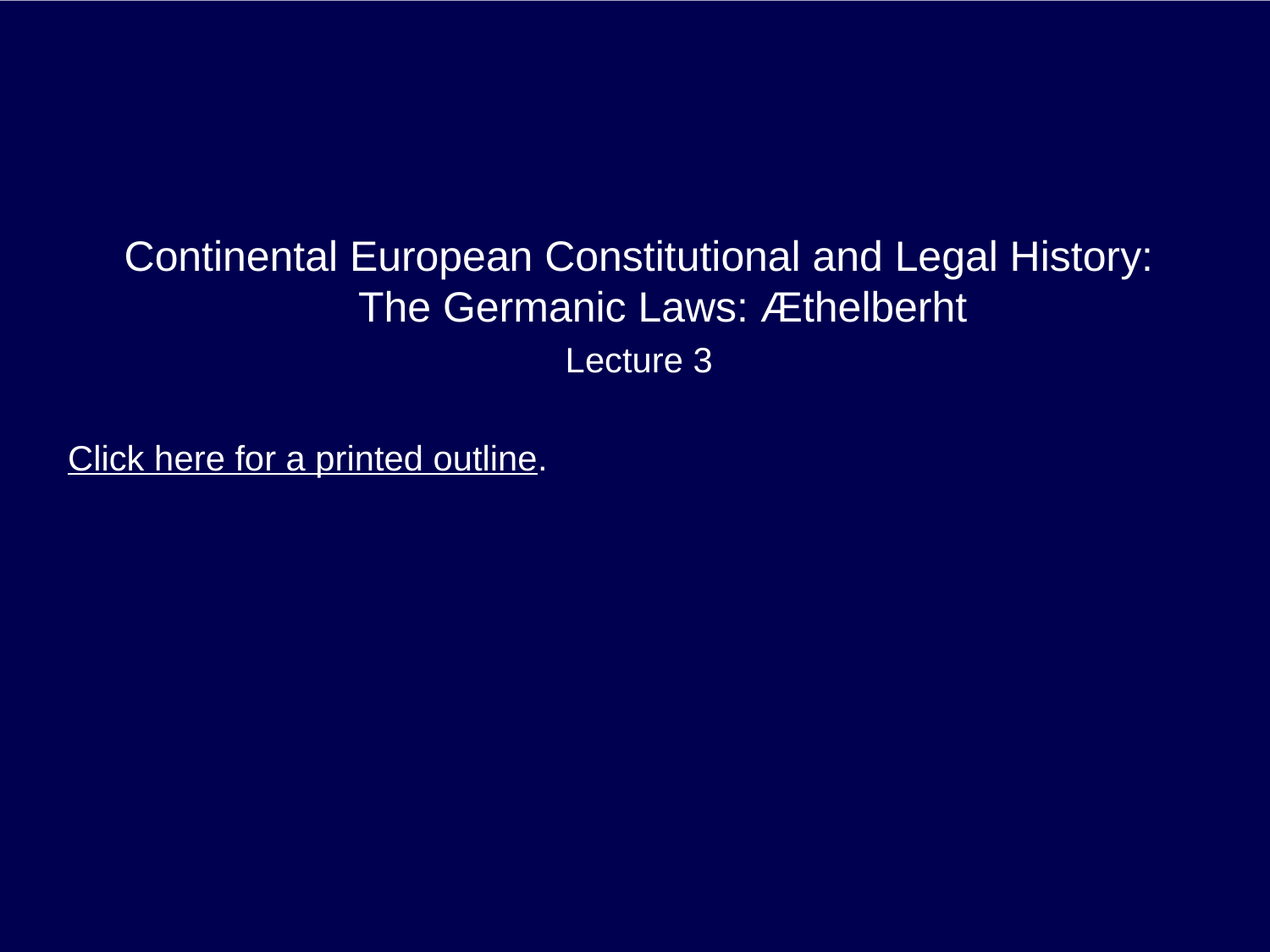

Continental European Constitutional and Legal History:
The Germanic Laws: Æthelberht
Lecture 3

Click here for a printed outline.